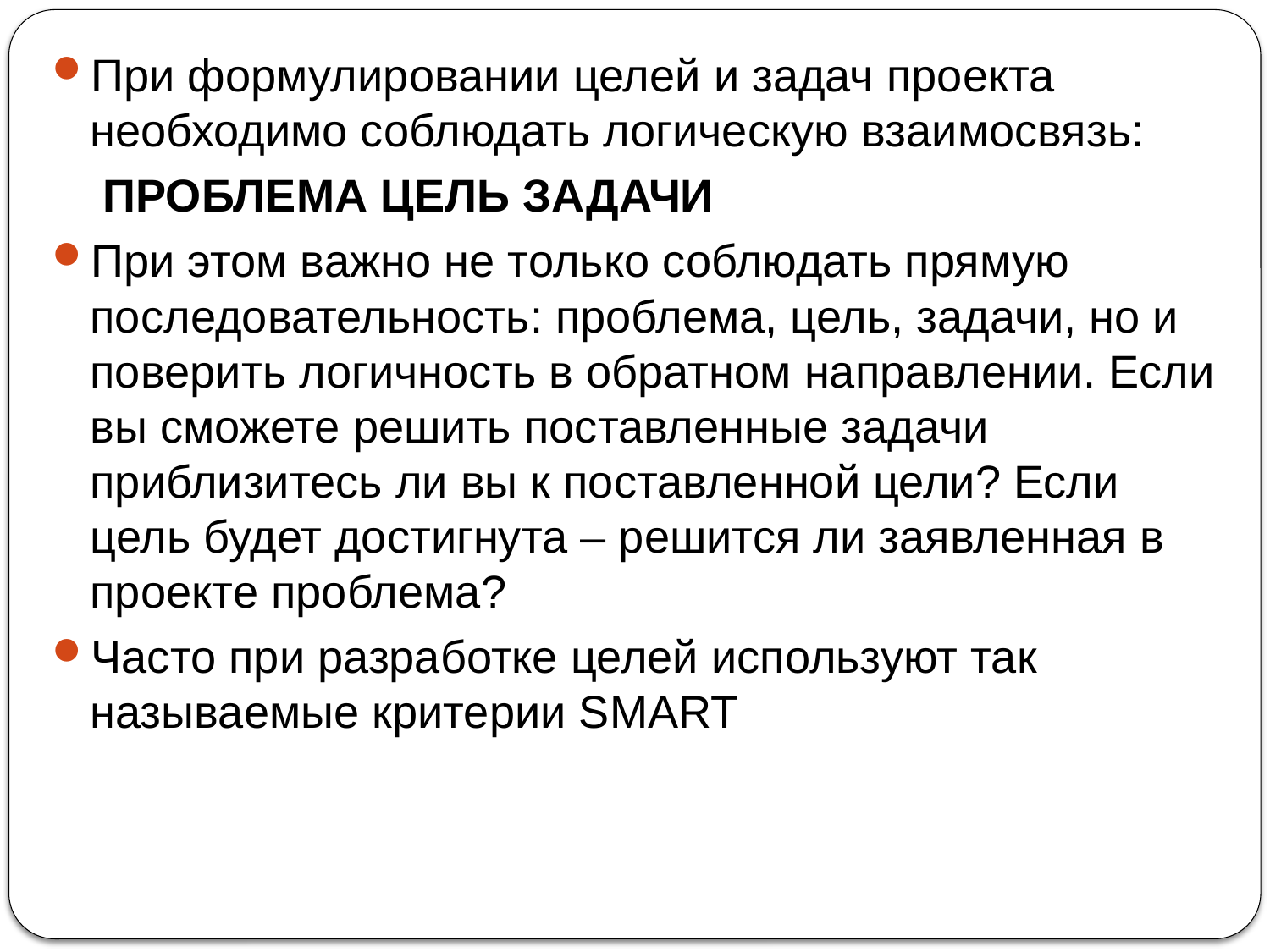

При формулировании целей и задач проекта необходимо соблюдать логическую взаимосвязь:
    ПРОБЛЕМА ЦЕЛЬ ЗАДАЧИ
При этом важно не только соблюдать прямую последовательность: проблема, цель, задачи, но и поверить логичность в обратном направлении. Если вы сможете решить поставленные задачи приблизитесь ли вы к поставленной цели? Если цель будет достигнута – решится ли заявленная в проекте проблема?
Часто при разработке целей используют так называемые критерии SMART